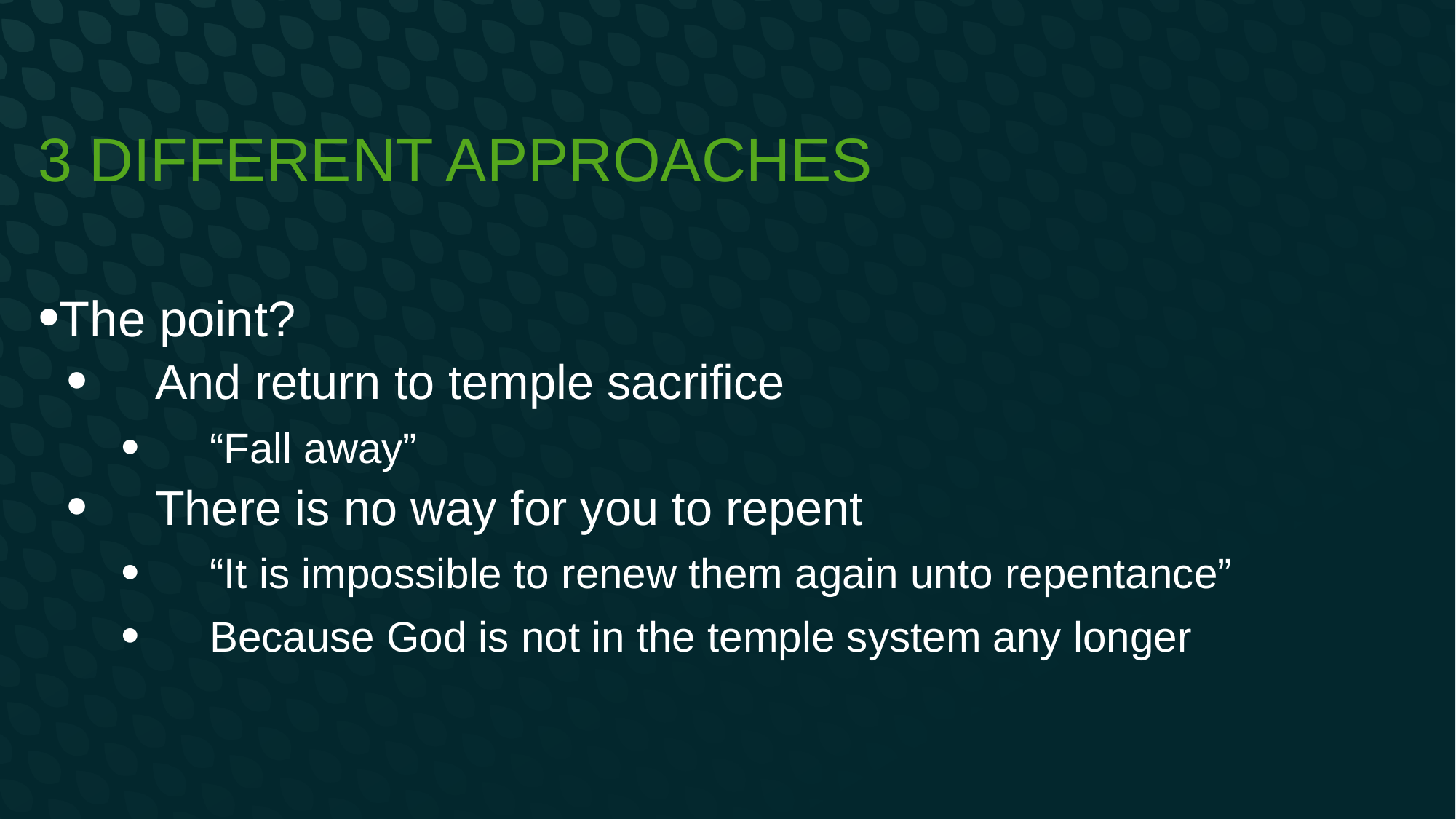

# 3 Different Approaches
The point?
And return to temple sacrifice
“Fall away”
There is no way for you to repent
“It is impossible to renew them again unto repentance”
Because God is not in the temple system any longer